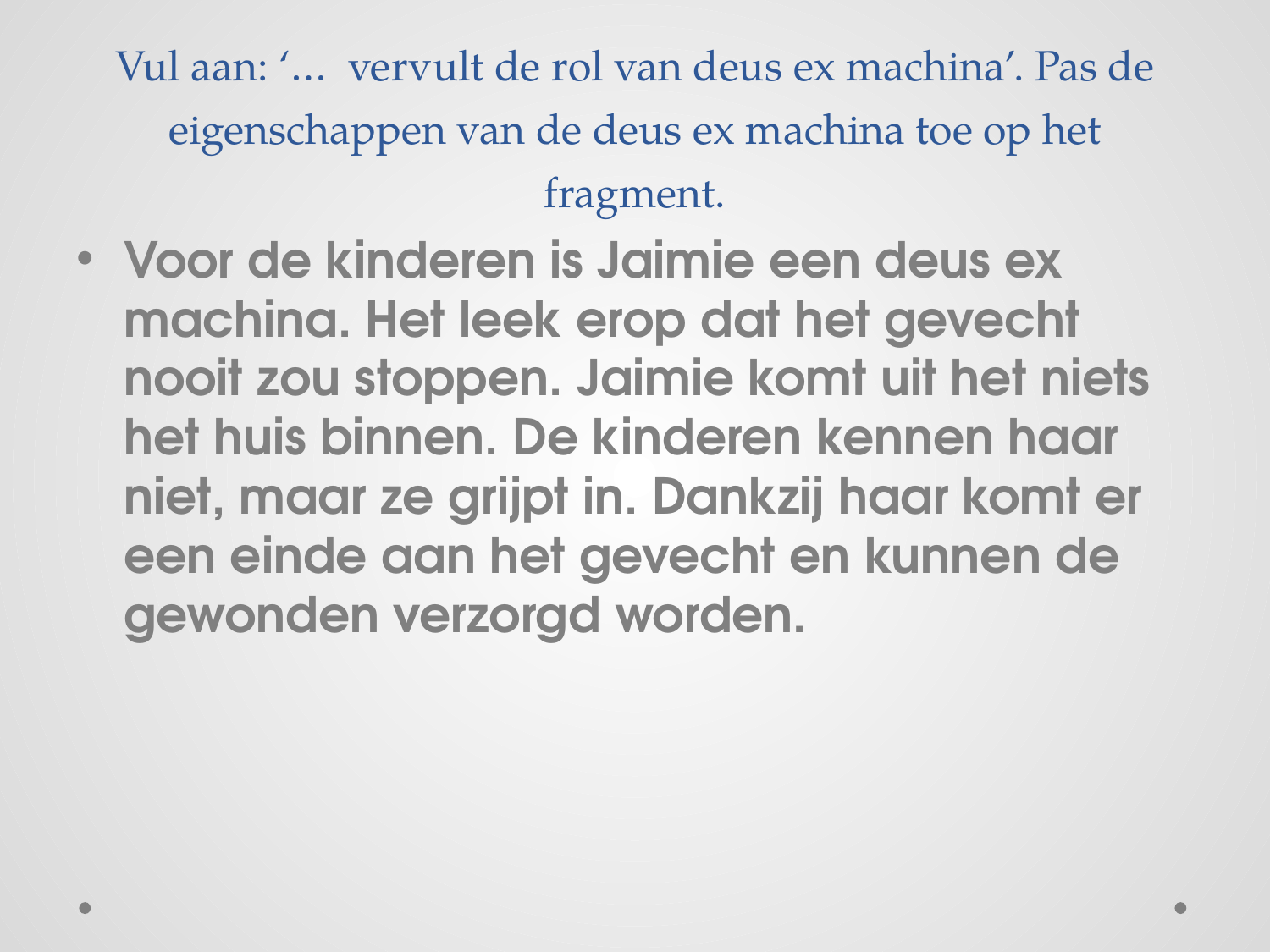

# Vul aan: ‘…  vervult de rol van deus ex machina’. Pas de eigenschappen van de deus ex machina toe op het fragment.
Voor de kinderen is Jaimie een deus ex machina. Het leek erop dat het gevecht nooit zou stoppen. Jaimie komt uit het niets het huis binnen. De kinderen kennen haar niet, maar ze grijpt in. Dankzij haar komt er een einde aan het gevecht en kunnen de gewonden verzorgd worden.